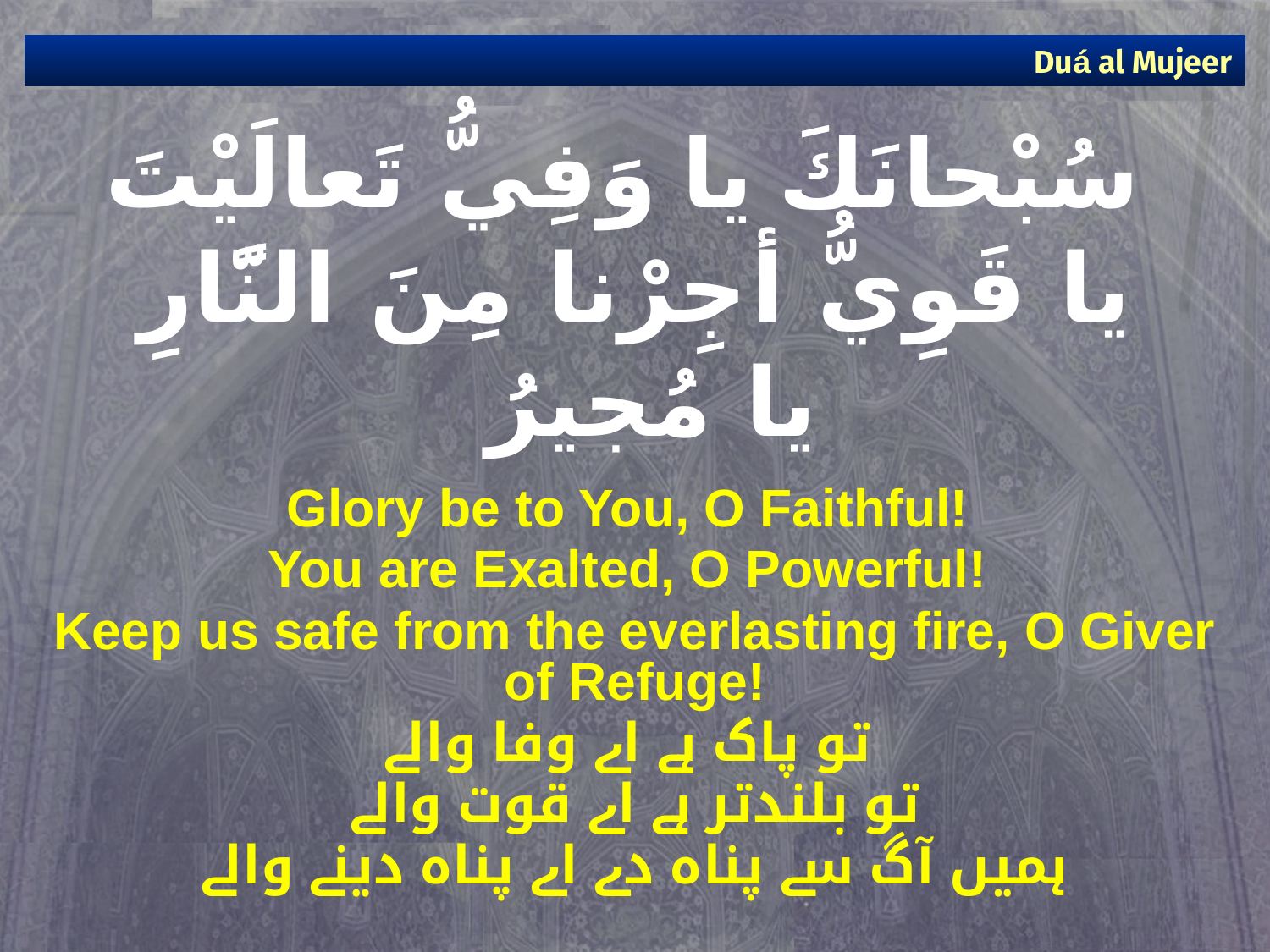

Duá al Mujeer
# سُبْحانَكَ يا وَفِيُّ تَعالَيْتَ يا قَوِيُّ أجِرْنا مِنَ النًّارِ يا مُجيرُ
Glory be to You, O Faithful!
You are Exalted, O Powerful!
Keep us safe from the everlasting fire, O Giver of Refuge!
تو پاک ہے اے وفا والے
تو بلندتر ہے اے قوت والے
ہمیں آگ سے پناہ دے اے پناہ دینے والے